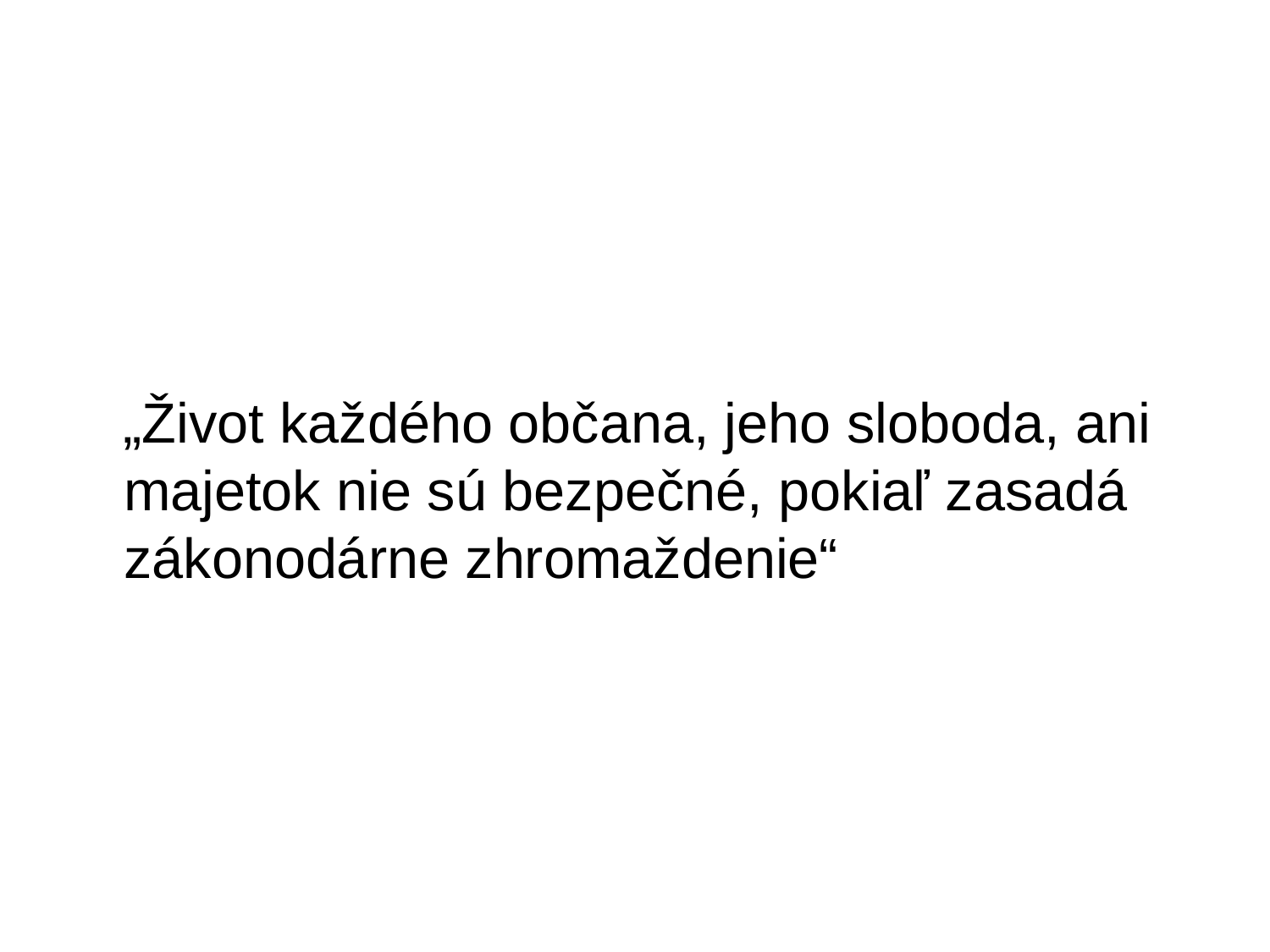

#

   „Život každého občana, jeho sloboda, ani majetok nie sú bezpečné, pokiaľ zasadá zákonodárne zhromaždenie“